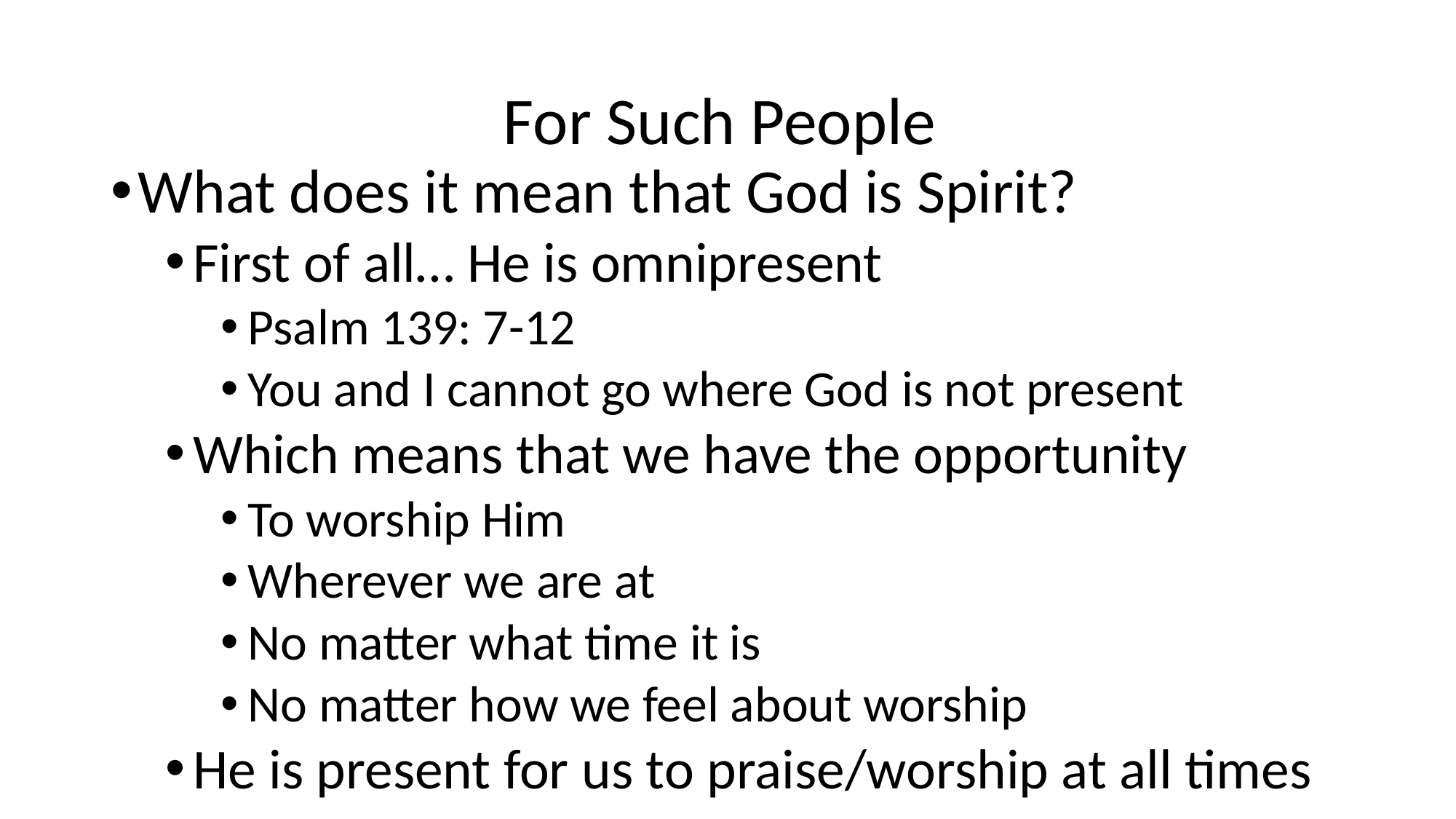

# For Such People
What does it mean that God is Spirit?
First of all… He is omnipresent
Psalm 139: 7-12
You and I cannot go where God is not present
Which means that we have the opportunity
To worship Him
Wherever we are at
No matter what time it is
No matter how we feel about worship
He is present for us to praise/worship at all times